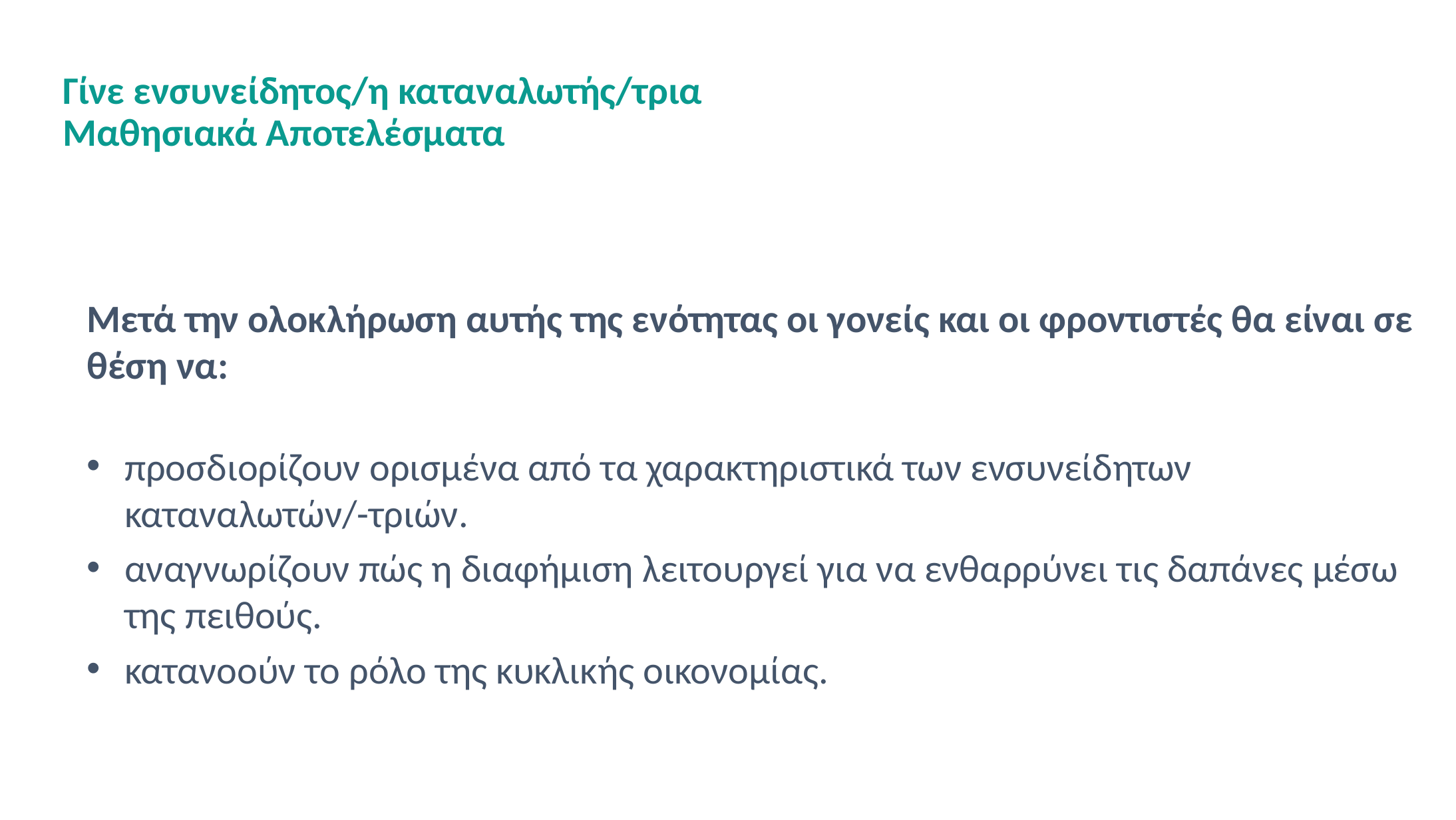

# Γίνε ενσυνείδητος/η καταναλωτής/τρια Μαθησιακά Αποτελέσματα
Μετά την ολοκλήρωση αυτής της ενότητας οι γονείς και οι φροντιστές θα είναι σε θέση να:

προσδιορίζουν ορισμένα από τα χαρακτηριστικά των ενσυνείδητων καταναλωτών/-τριών.
αναγνωρίζουν πώς η διαφήμιση λειτουργεί για να ενθαρρύνει τις δαπάνες μέσω της πειθούς.
κατανοούν το ρόλο της κυκλικής οικονομίας.